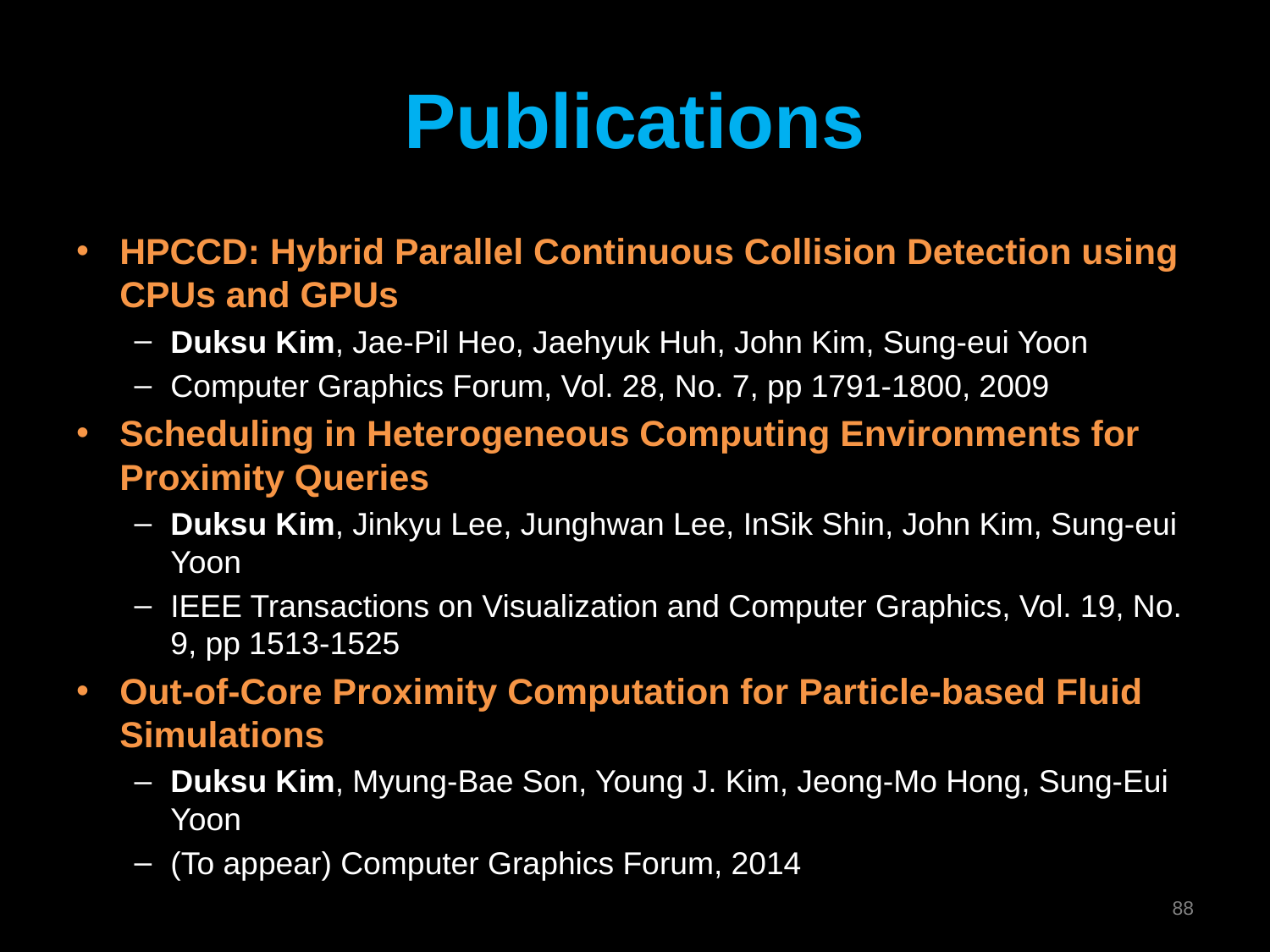

# Publications
HPCCD: Hybrid Parallel Continuous Collision Detection using CPUs and GPUs
Duksu Kim, Jae-Pil Heo, Jaehyuk Huh, John Kim, Sung-eui Yoon
Computer Graphics Forum, Vol. 28, No. 7, pp 1791-1800, 2009
Scheduling in Heterogeneous Computing Environments for Proximity Queries
Duksu Kim, Jinkyu Lee, Junghwan Lee, InSik Shin, John Kim, Sung-eui Yoon
IEEE Transactions on Visualization and Computer Graphics, Vol. 19, No. 9, pp 1513-1525
Out-of-Core Proximity Computation for Particle-based Fluid Simulations
Duksu Kim, Myung-Bae Son, Young J. Kim, Jeong-Mo Hong, Sung-Eui Yoon
(To appear) Computer Graphics Forum, 2014
88